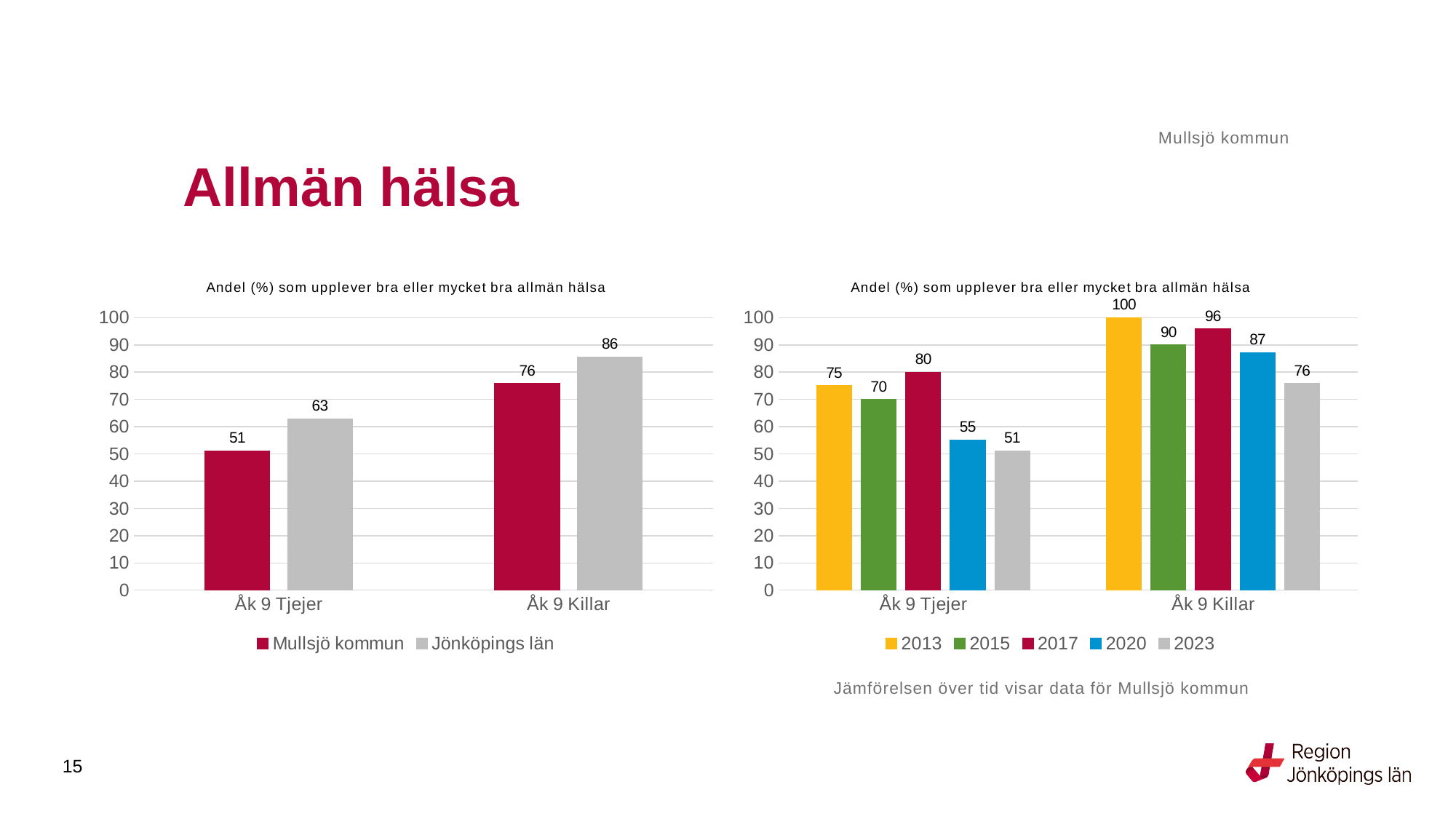

Mullsjö kommun
# Allmän hälsa

### Chart: Andel (%) som upplever bra eller mycket bra allmän hälsa

| Category | Mullsjö kommun | Jönköpings län |
|---|---|---|
| Åk 9 Tjejer | 51.1628 | 62.8408 |
| Åk 9 Killar | 75.8621 | 85.5591 |

### Chart: Andel (%) som upplever bra eller mycket bra allmän hälsa

| Category | 2013 | 2015 | 2017 | 2020 | 2023 |
|---|---|---|---|---|---|
| Åk 9 Tjejer | 75.0 | 70.0 | 80.0 | 55.102 | 51.1628 |
| Åk 9 Killar | 100.0 | 90.0 | 95.8333 | 87.1795 | 75.8621 |
Jämförelsen över tid visar data för Mullsjö kommun
15